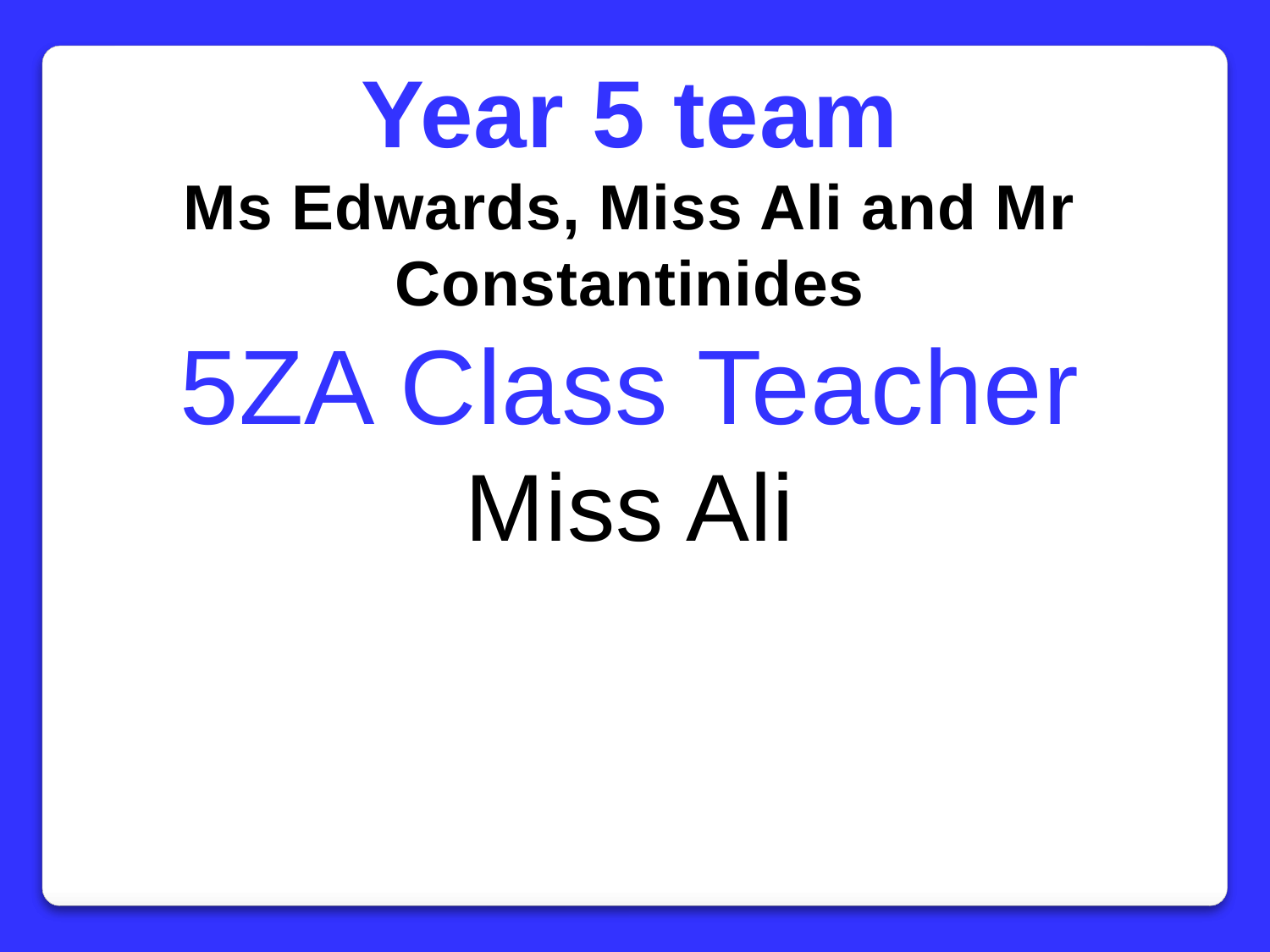

Year 5 team
Ms Edwards, Miss Ali and Mr Constantinides
5ZA Class Teacher
Miss Ali